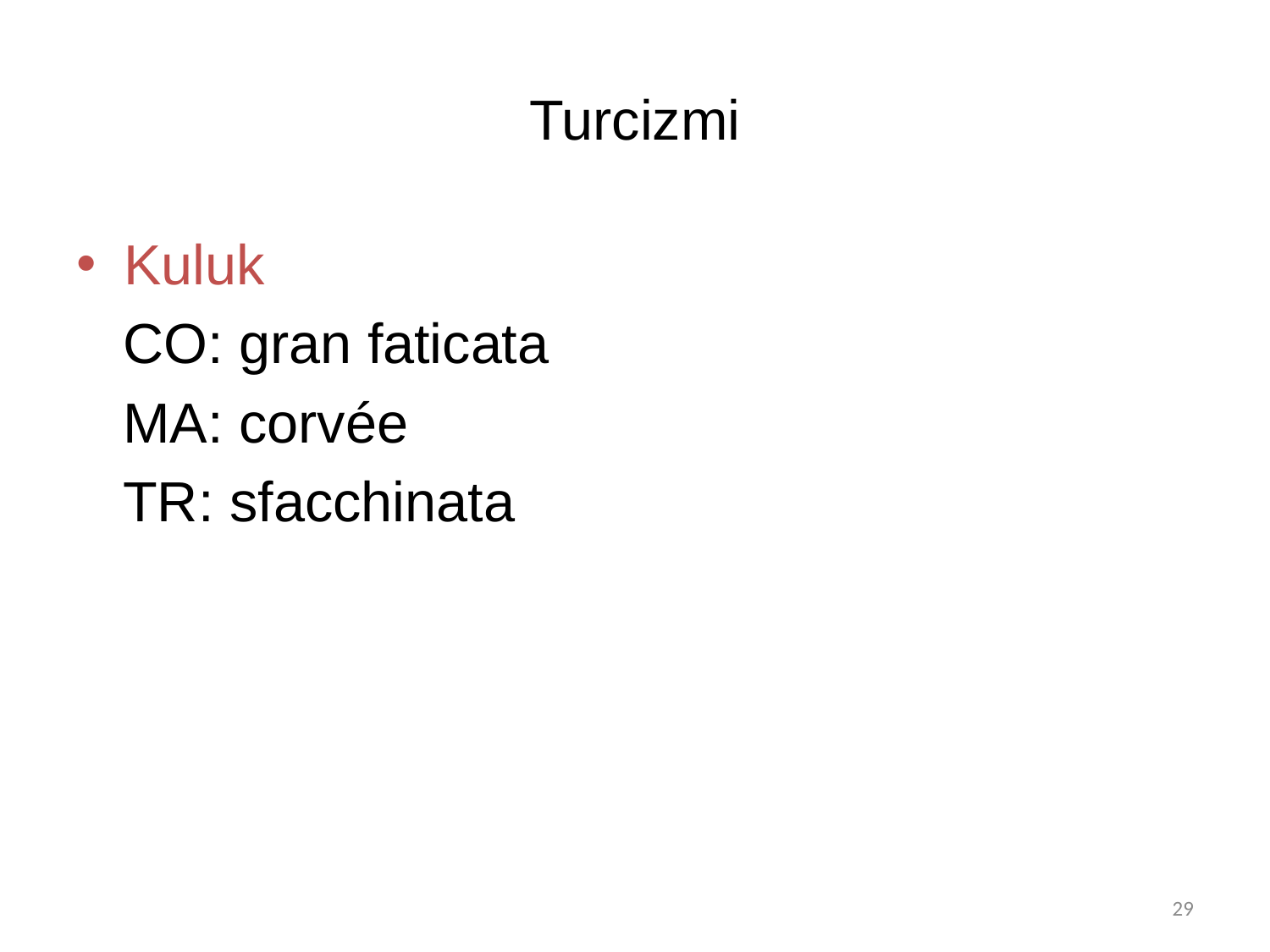

# Turcizmi
Kuluk
   CO: gran faticata
   MA: corvée
   TR: sfacchinata

29